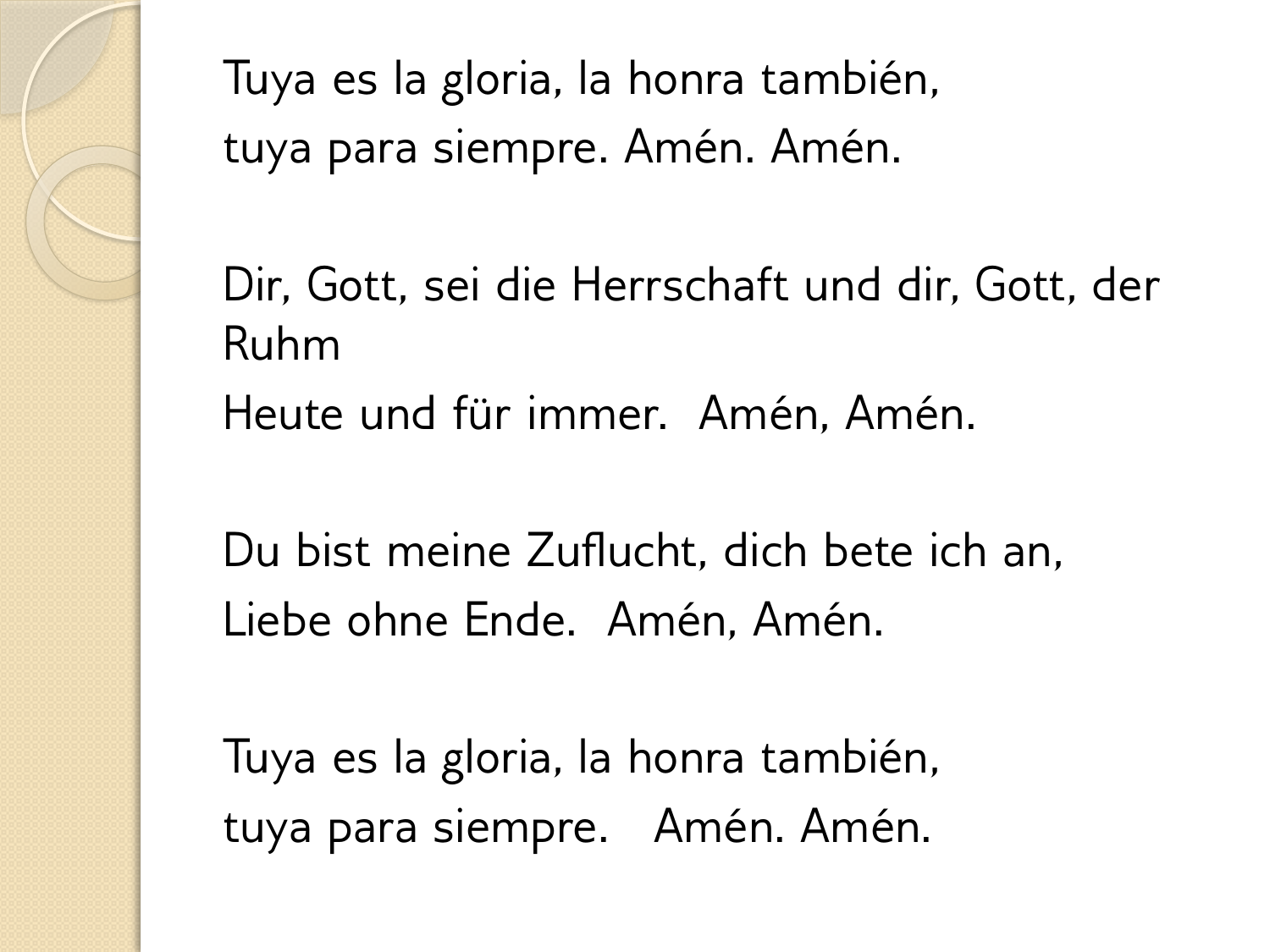

Tuya es la gloria, la honra también,
tuya para siempre. Amén. Amén.

Dir, Gott, sei die Herrschaft und dir, Gott, der Ruhm
Heute und für immer.  Amén, Amén.

Du bist meine Zuflucht, dich bete ich an,
Liebe ohne Ende.  Amén, Amén.

Tuya es la gloria, la honra también,
tuya para siempre.   Amén. Amén.